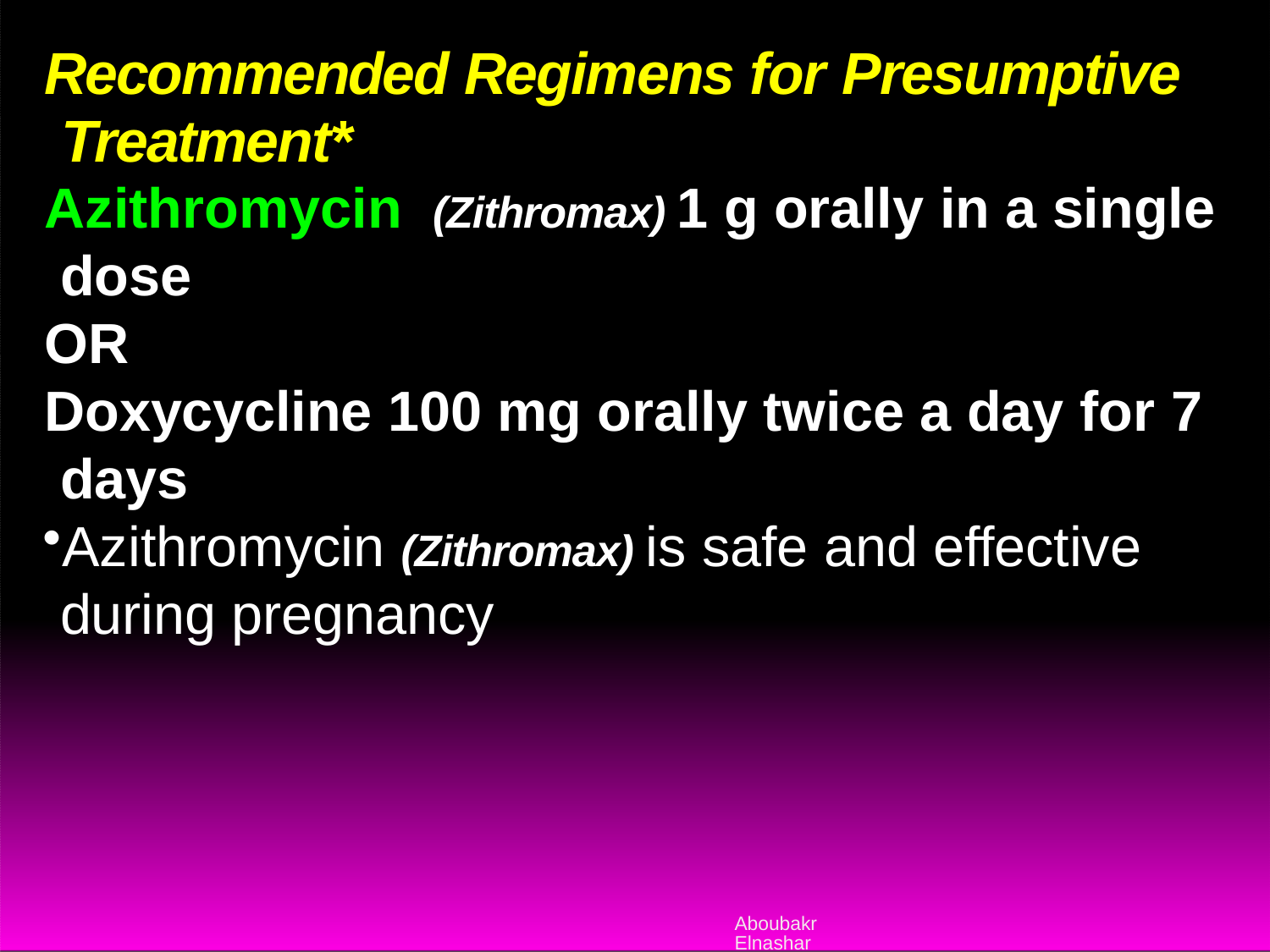

# Recommended Regimens for Presumptive  Treatment*
Azithromycin  dose
OR
(Zithromax) 1 g orally in a single
Doxycycline 100 mg orally twice a day for 7  days
Azithromycin (Zithromax) is safe and effective  during pregnancy
Aboubakr Elnashar